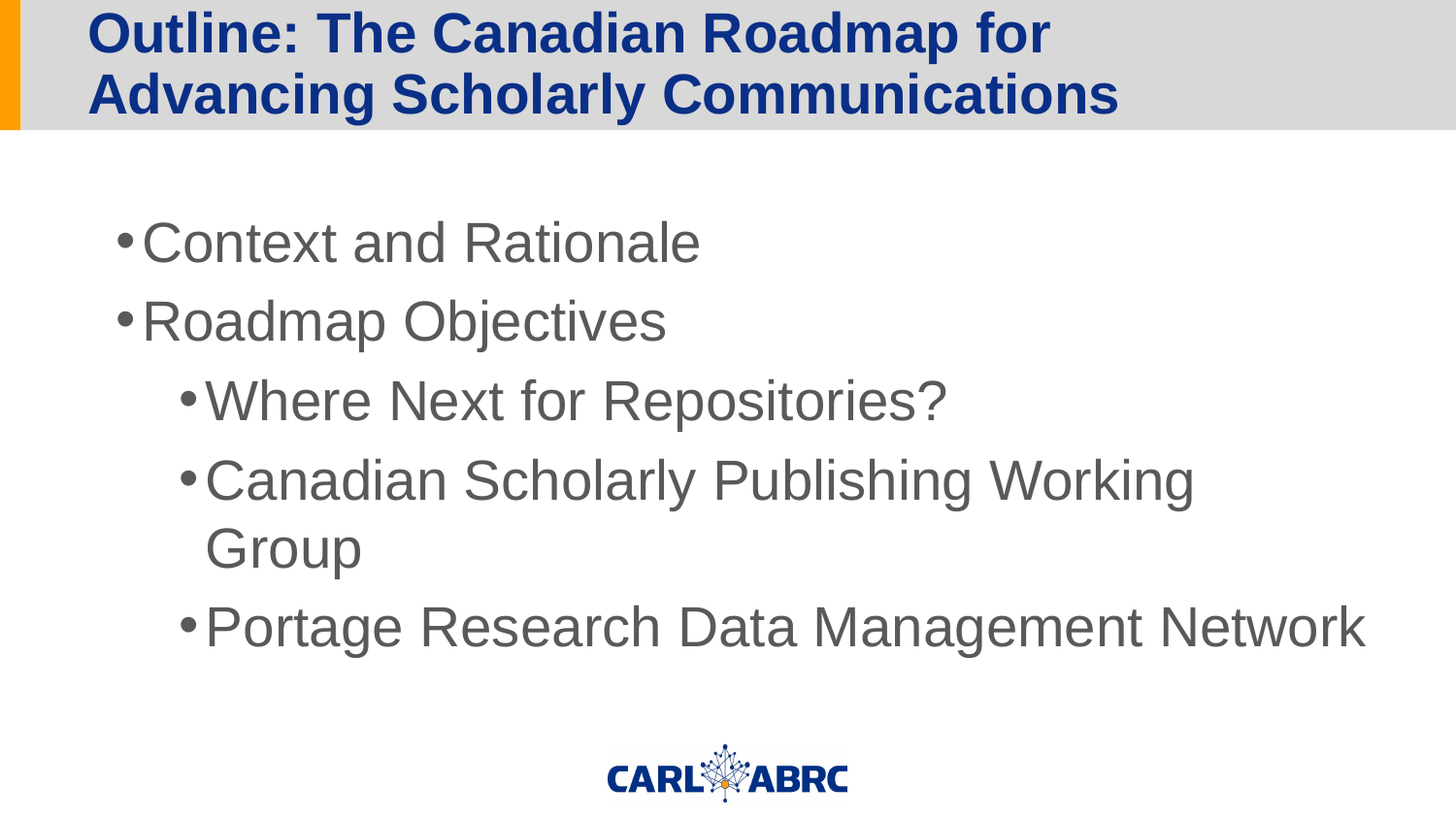

# Outline: The Canadian Roadmap for Advancing Scholarly Communications
Context and Rationale
Roadmap Objectives
Where Next for Repositories?
Canadian Scholarly Publishing Working Group
Portage Research Data Management Network